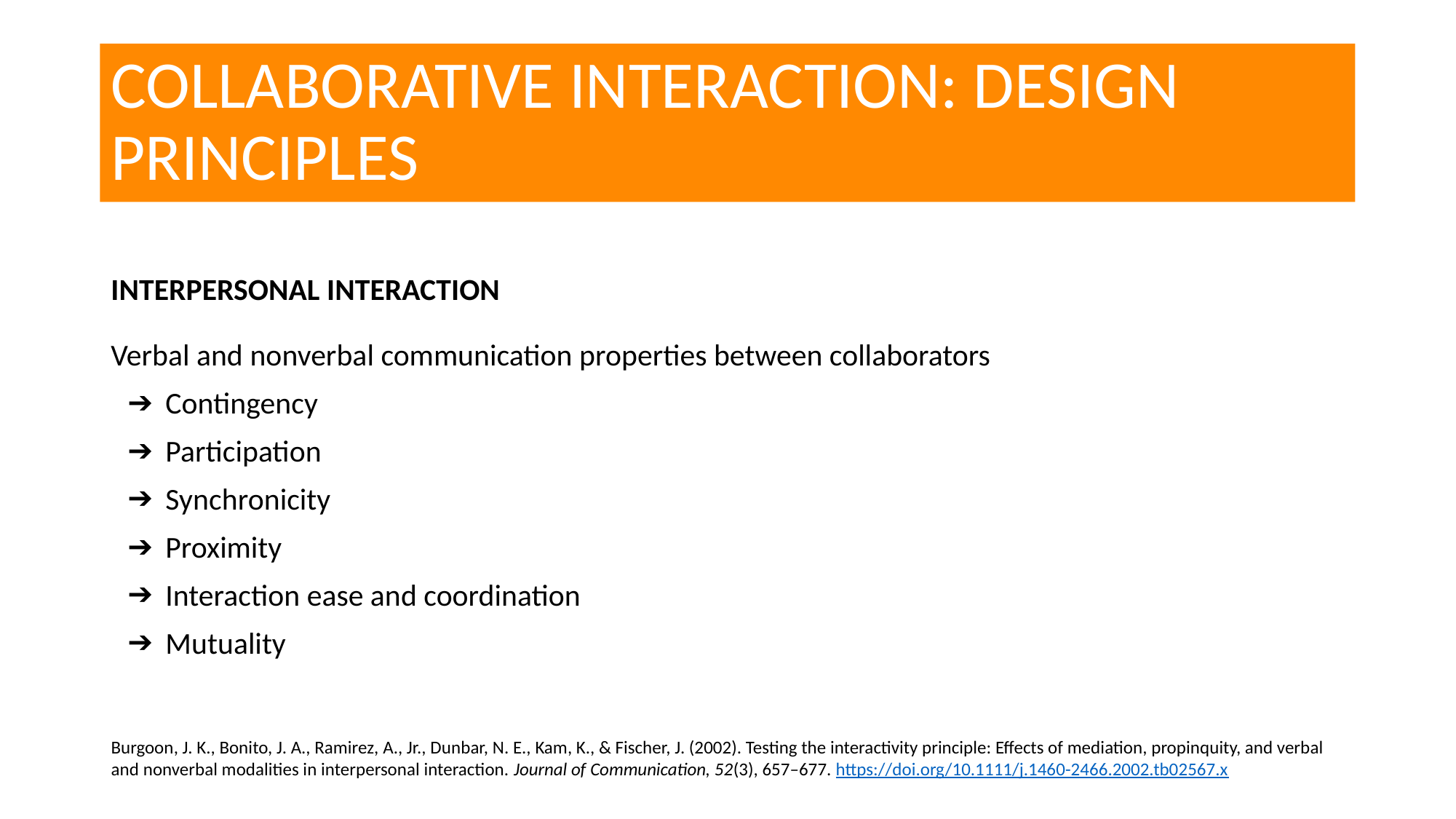

# COLLABORATIVE INTERACTION: DESIGN PRINCIPLES

INTERPERSONAL INTERACTION

Verbal and nonverbal communication properties between collaborators
Contingency
Participation
Synchronicity
Proximity
Interaction ease and coordination
Mutuality

Burgoon, J. K., Bonito, J. A., Ramirez, A., Jr., Dunbar, N. E., Kam, K., & Fischer, J. (2002). Testing the interactivity principle: Effects of mediation, propinquity, and verbal and nonverbal modalities in interpersonal interaction. Journal of Communication, 52(3), 657–677. https://doi.org/10.1111/j.1460-2466.2002.tb02567.x